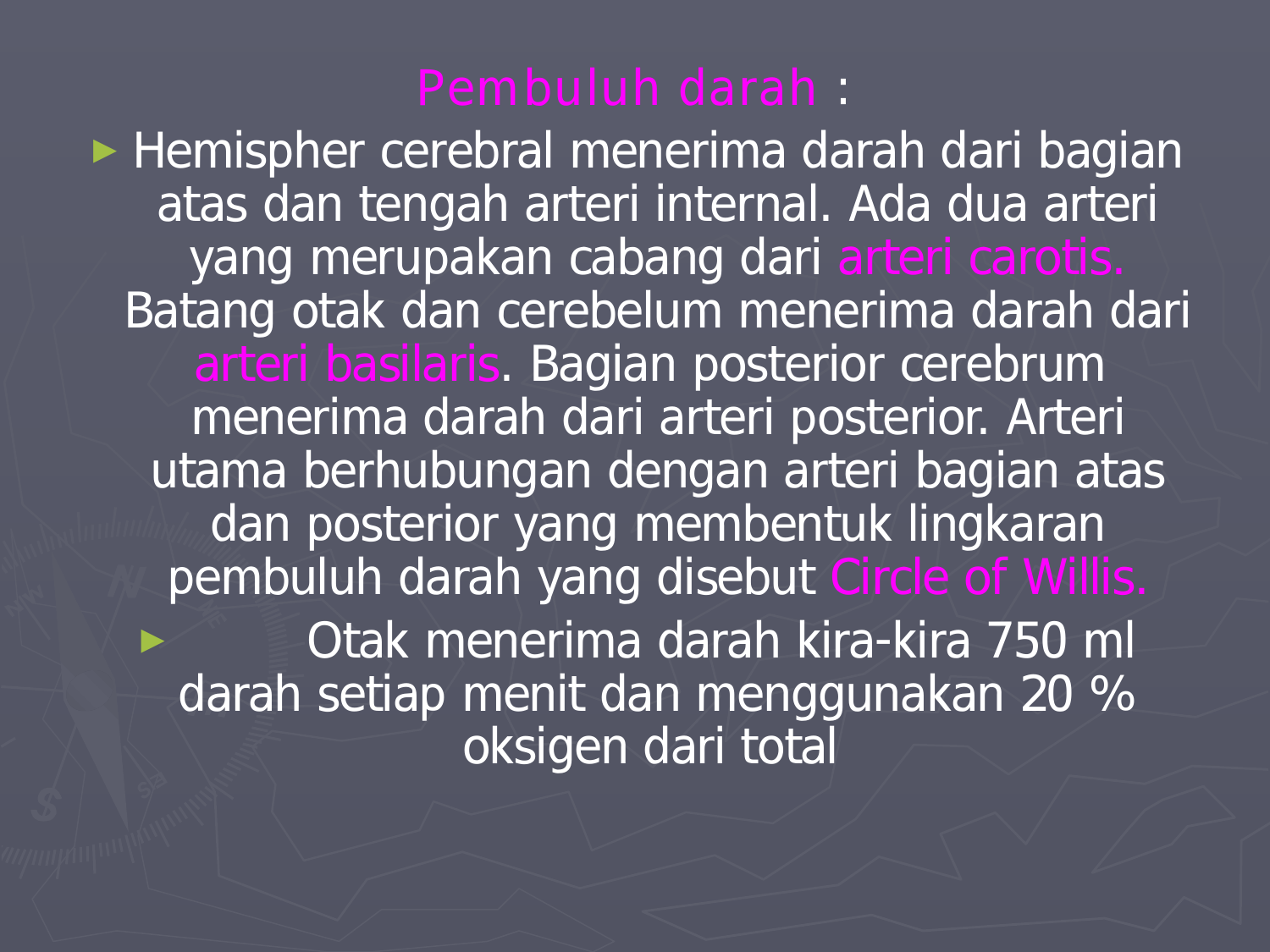

Pembuluh darah :
Hemispher cerebral menerima darah dari bagian atas dan tengah arteri internal. Ada dua arteri yang merupakan cabang dari arteri carotis. Batang otak dan cerebelum menerima darah dari arteri basilaris. Bagian posterior cerebrum  menerima darah dari arteri posterior. Arteri utama berhubungan dengan arteri bagian atas dan posterior yang membentuk lingkaran pembuluh darah yang disebut Circle of Willis.
	Otak menerima darah kira-kira 750 ml darah setiap menit dan menggunakan 20 % oksigen dari total